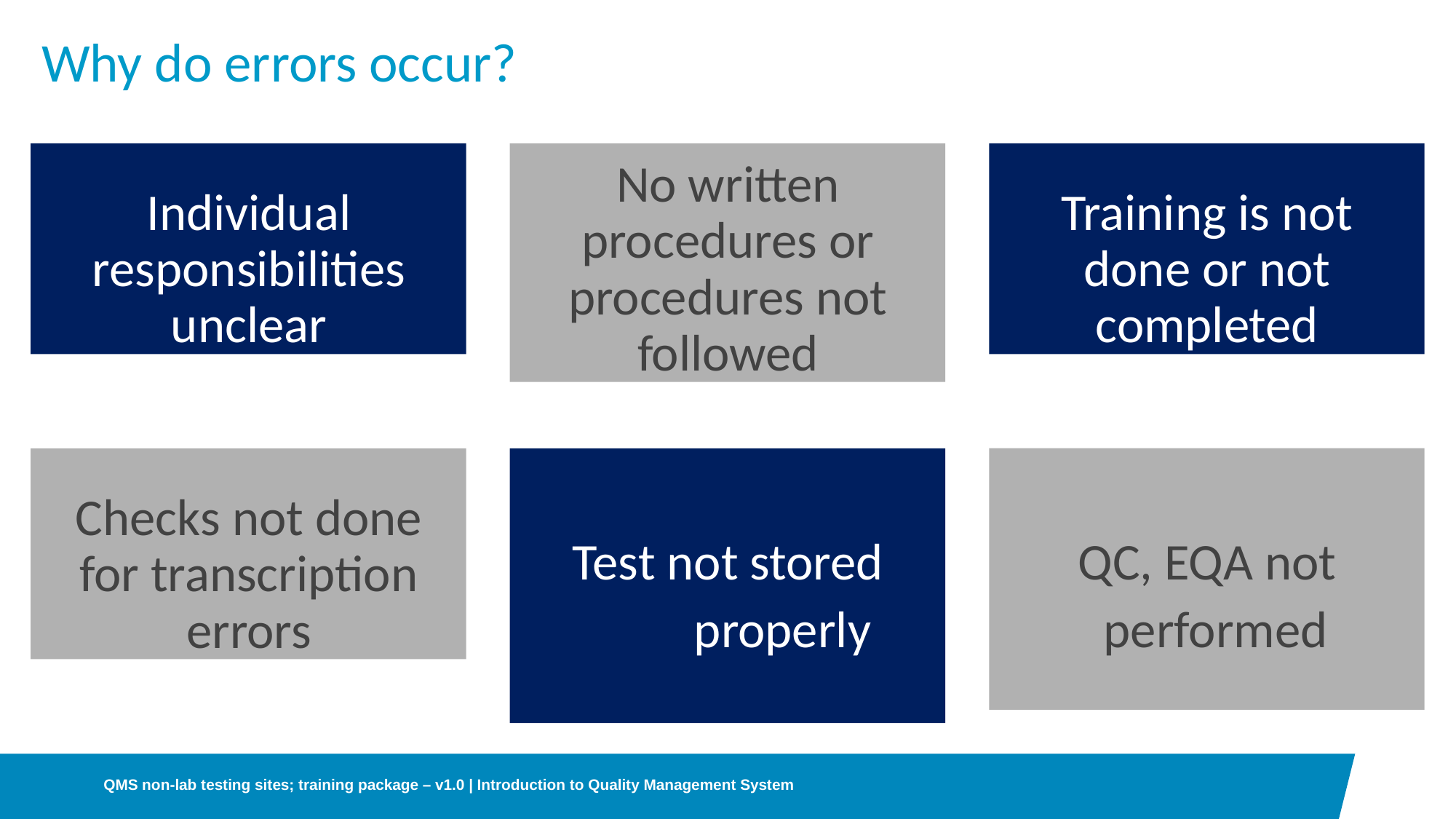

Why do errors occur?
Individual responsibilities unclear
No written procedures or procedures not followed
Training is not done or not completed
Checks not done for transcription errors

Test not stored properly

QC, EQA not performed
QMS non-lab testing sites; training package – v1.0 | Introduction to Quality Management System